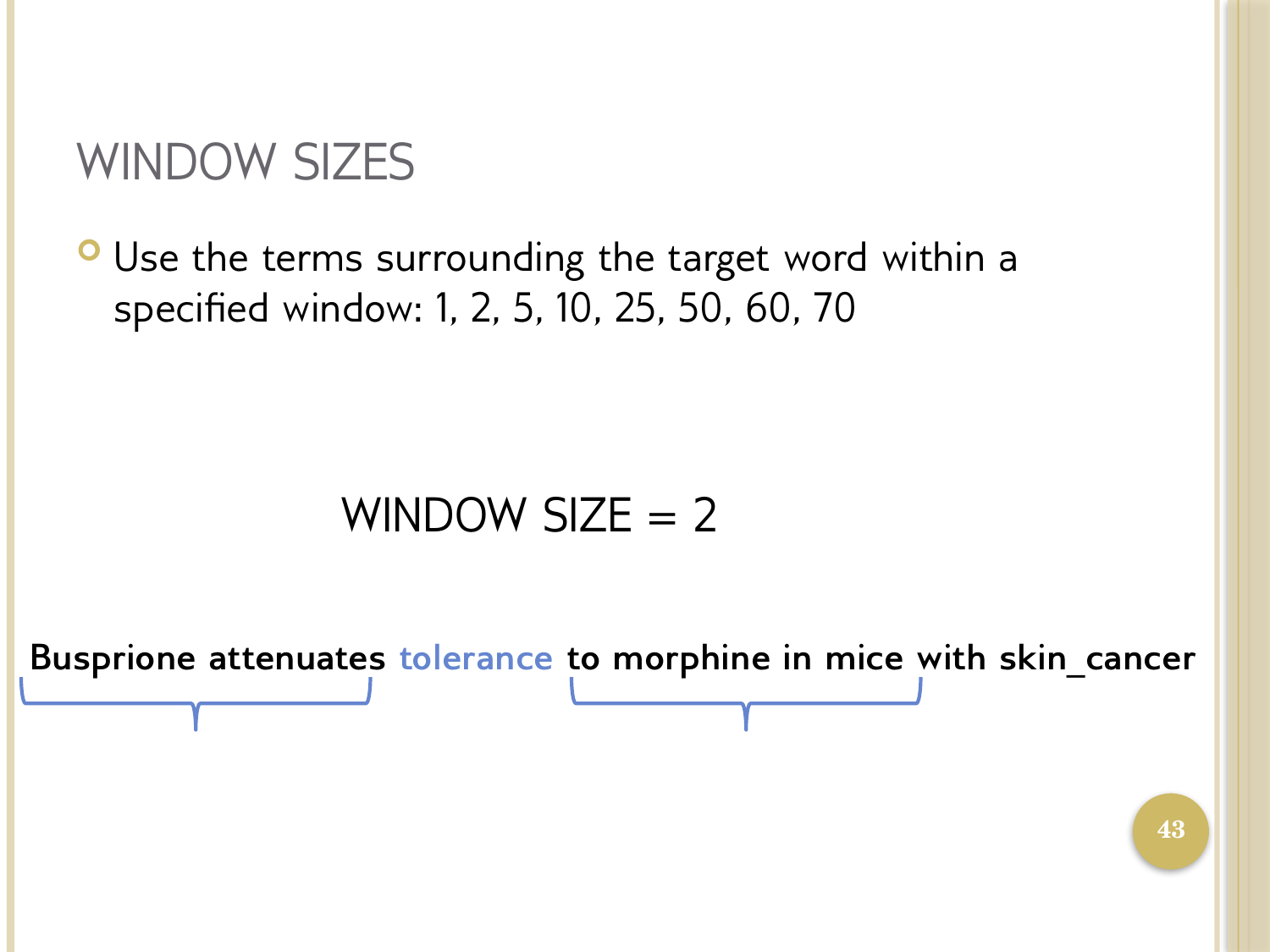

# Window sizes
Use the terms surrounding the target word within a specified window: 1, 2, 5, 10, 25, 50, 60, 70
WINDOW SIZE = 2

Busprione attenuates tolerance to morphine in mice with skin_cancer
43